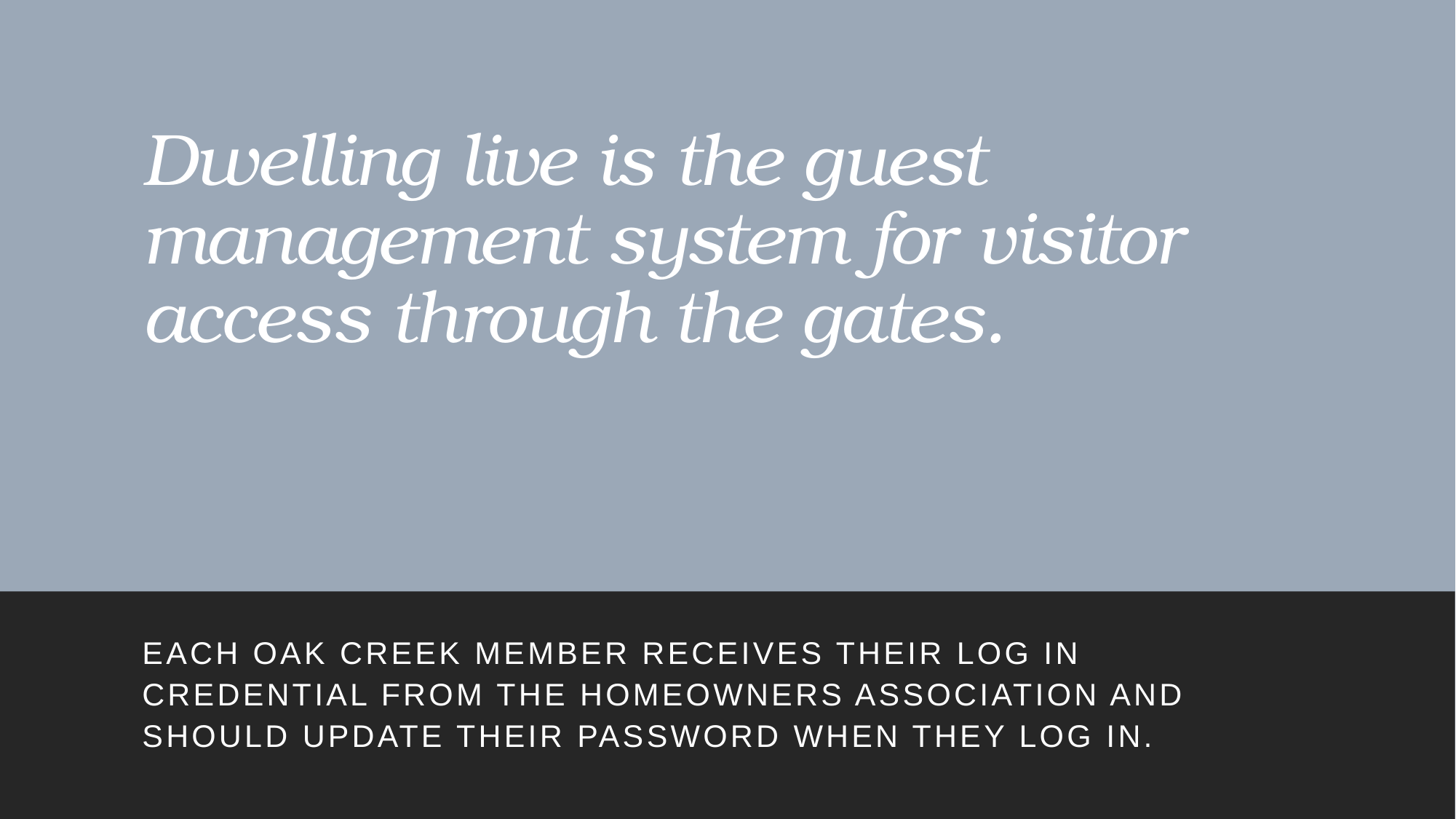

# Dwelling live is the guest management system for visitor access through the gates.

Each oak creek member receives their log in credential from the homeowners association and should update their password when they log in.